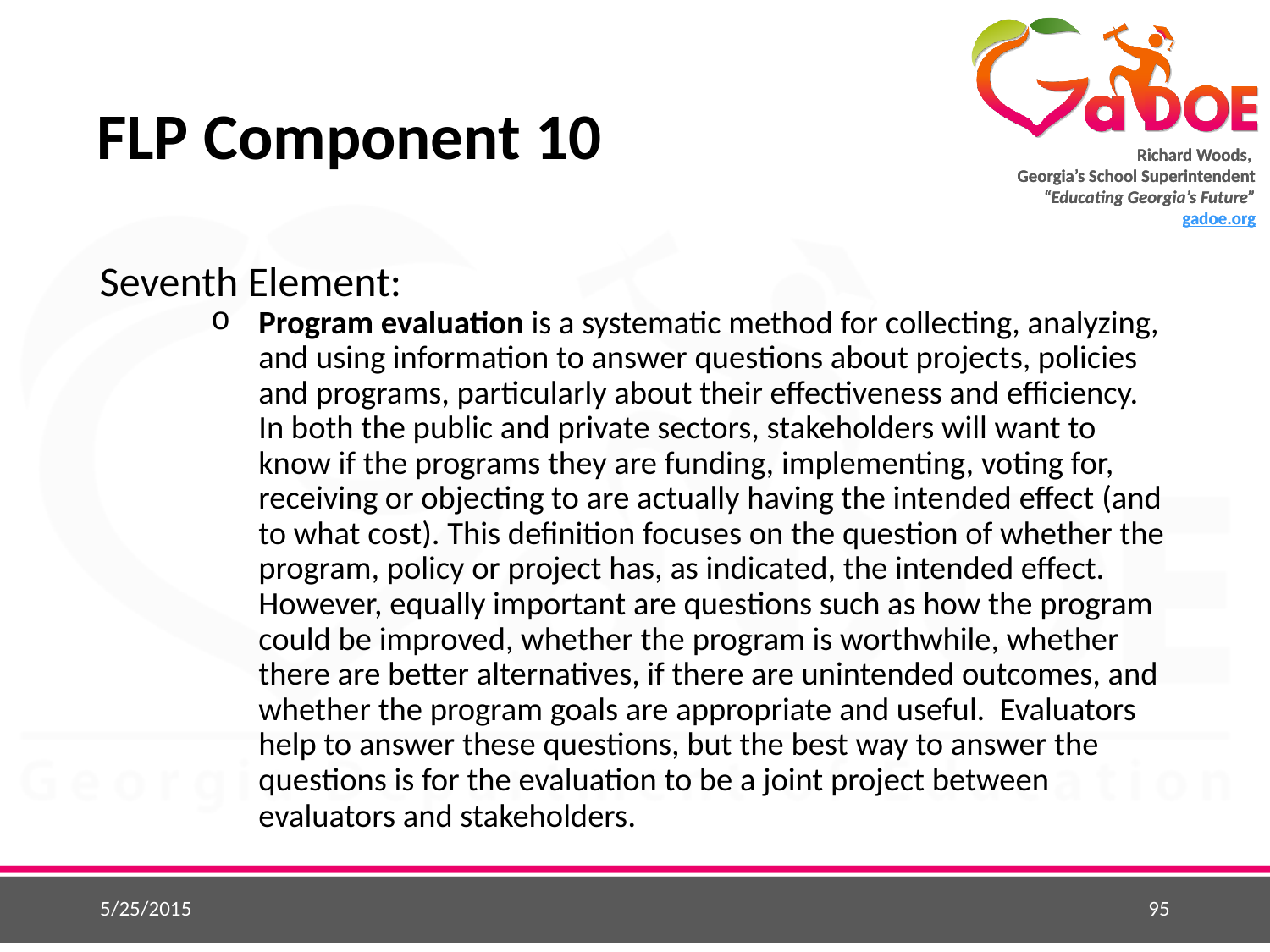

# FLP Component 10
Seventh Element:
Program evaluation is a systematic method for collecting, analyzing, and using information to answer questions about projects, policies and programs, particularly about their effectiveness and efficiency.
In both the public and private sectors, stakeholders will want to know if the programs they are funding, implementing, voting for, receiving or objecting to are actually having the intended effect (and to what cost). This definition focuses on the question of whether the program, policy or project has, as indicated, the intended effect. However, equally important are questions such as how the program could be improved, whether the program is worthwhile, whether there are better alternatives, if there are unintended outcomes, and whether the program goals are appropriate and useful.  Evaluators help to answer these questions, but the best way to answer the questions is for the evaluation to be a joint project between evaluators and stakeholders.

5/25/2015
95